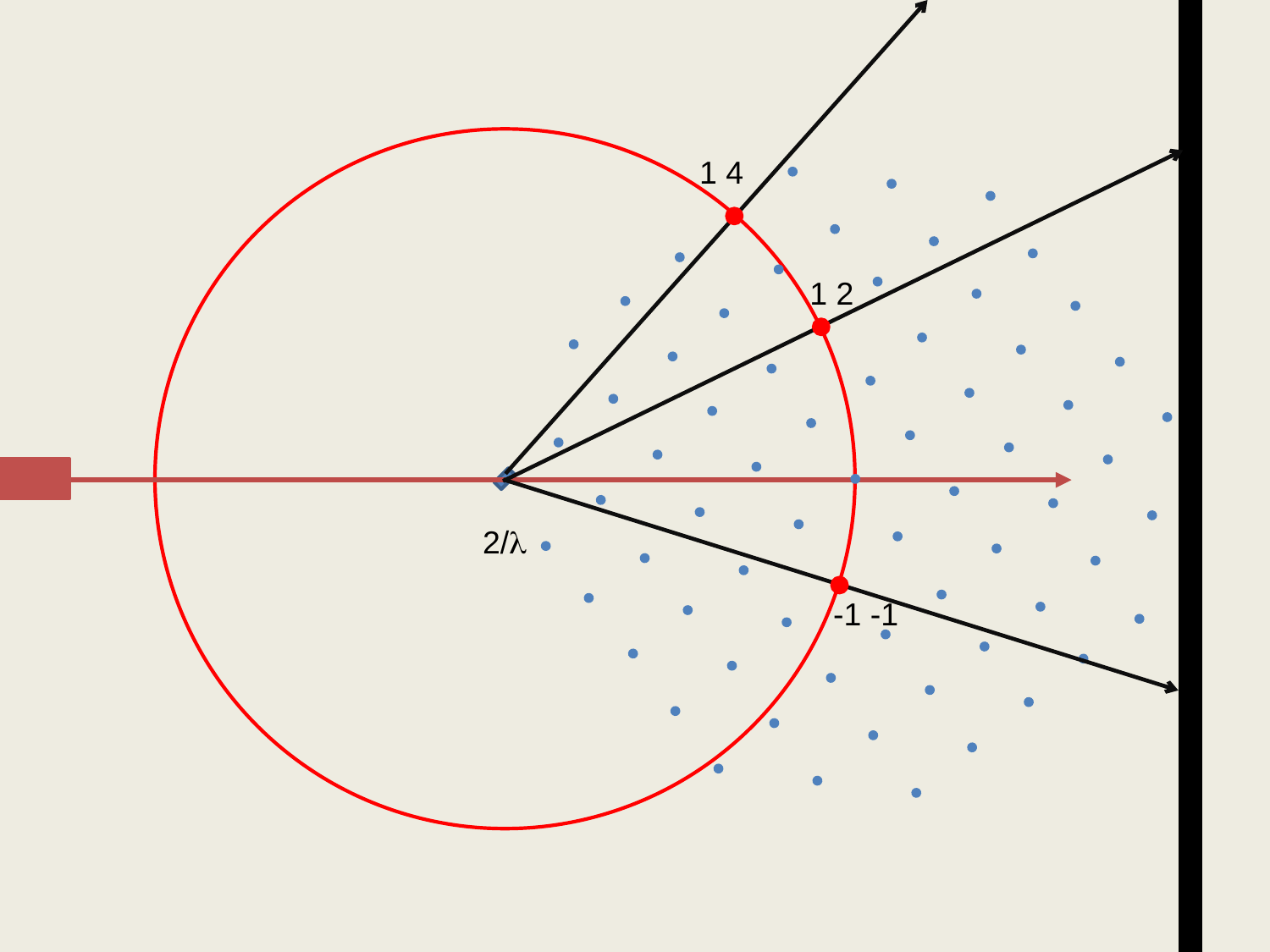

1 4

1 2

2/λ

-1 -1